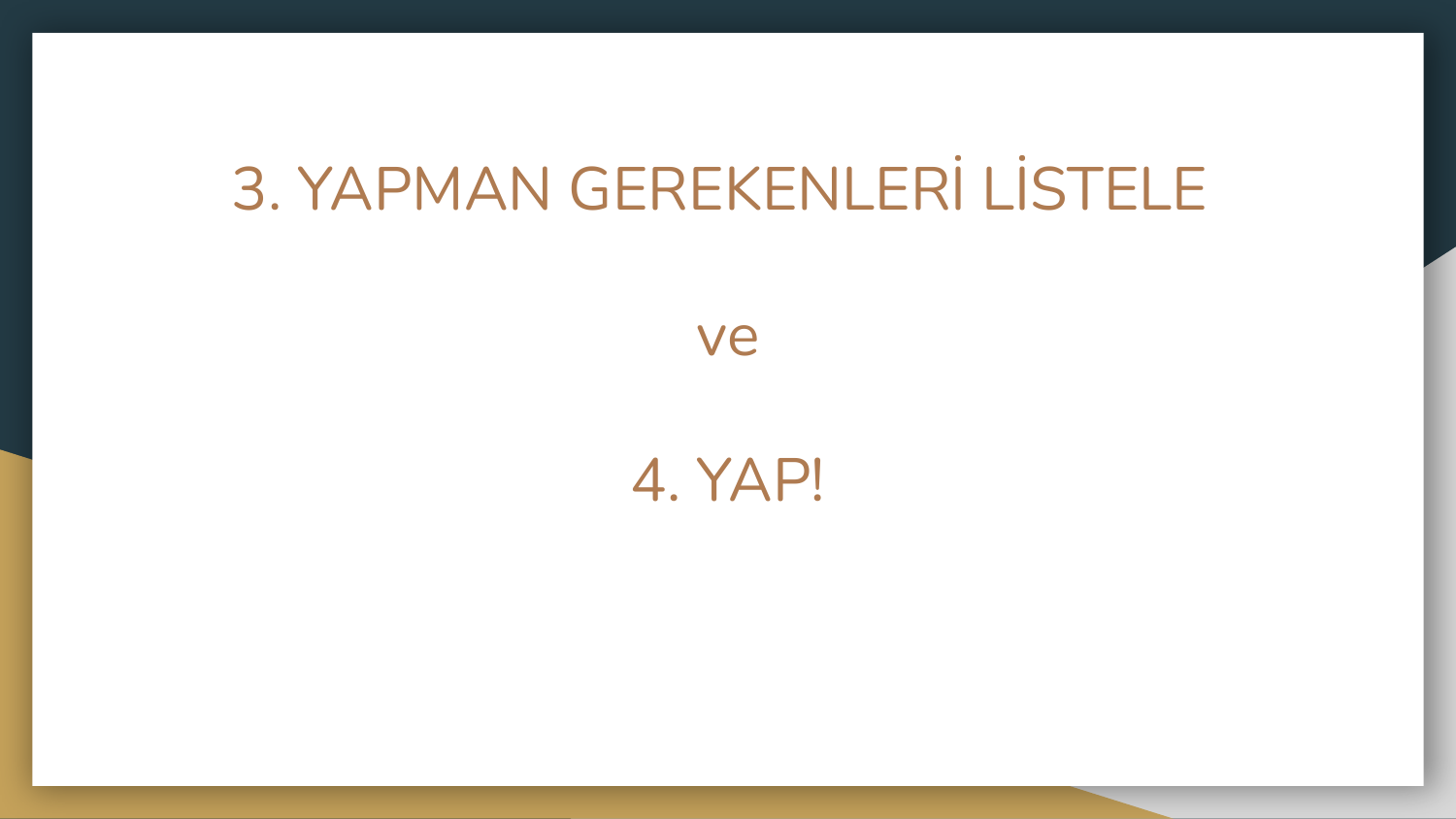

# 3. YAPMAN GEREKENLERİ LİSTELE

ve

4. YAP!